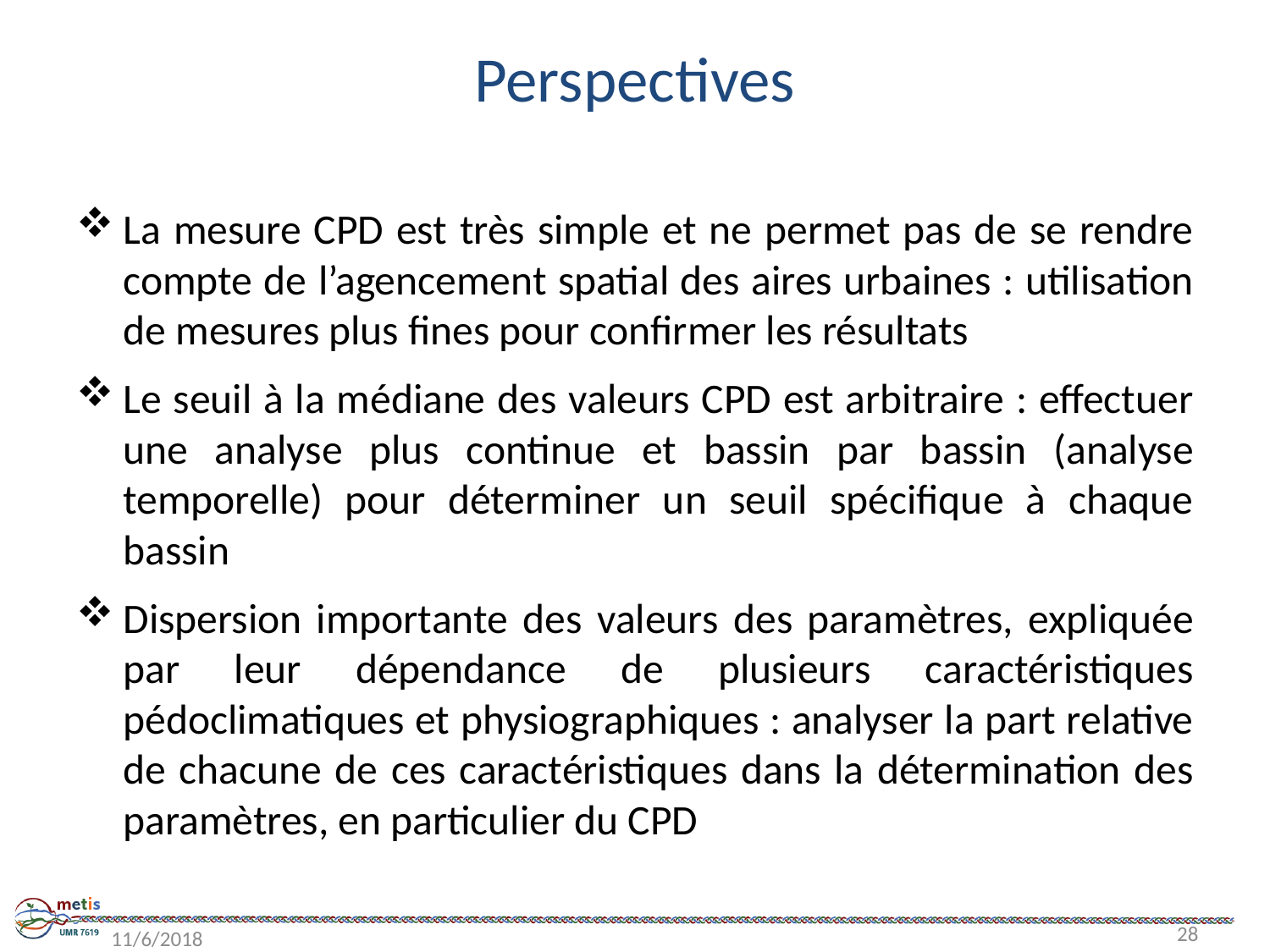

# Perspectives
La mesure CPD est très simple et ne permet pas de se rendre compte de l’agencement spatial des aires urbaines : utilisation de mesures plus fines pour confirmer les résultats
Le seuil à la médiane des valeurs CPD est arbitraire : effectuer une analyse plus continue et bassin par bassin (analyse temporelle) pour déterminer un seuil spécifique à chaque bassin
Dispersion importante des valeurs des paramètres, expliquée par leur dépendance de plusieurs caractéristiques pédoclimatiques et physiographiques : analyser la part relative de chacune de ces caractéristiques dans la détermination des paramètres, en particulier du CPD

28
11/6/2018